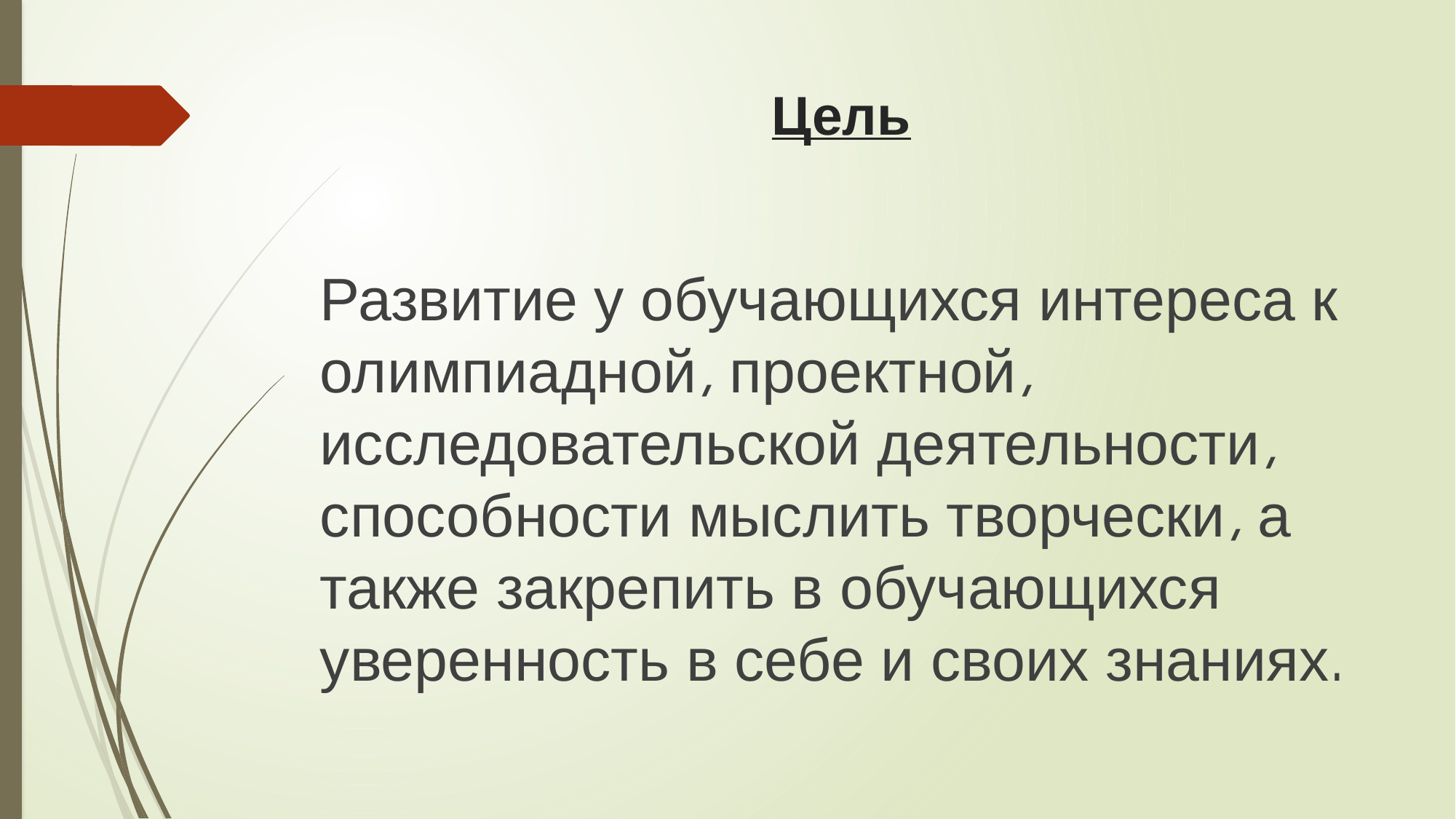

# Цель
Развитие у обучающихся интереса к олимпиадной, проектной, исследовательской деятельности, способности мыслить творчески, а также закрепить в обучающихся уверенность в себе и своих знаниях.